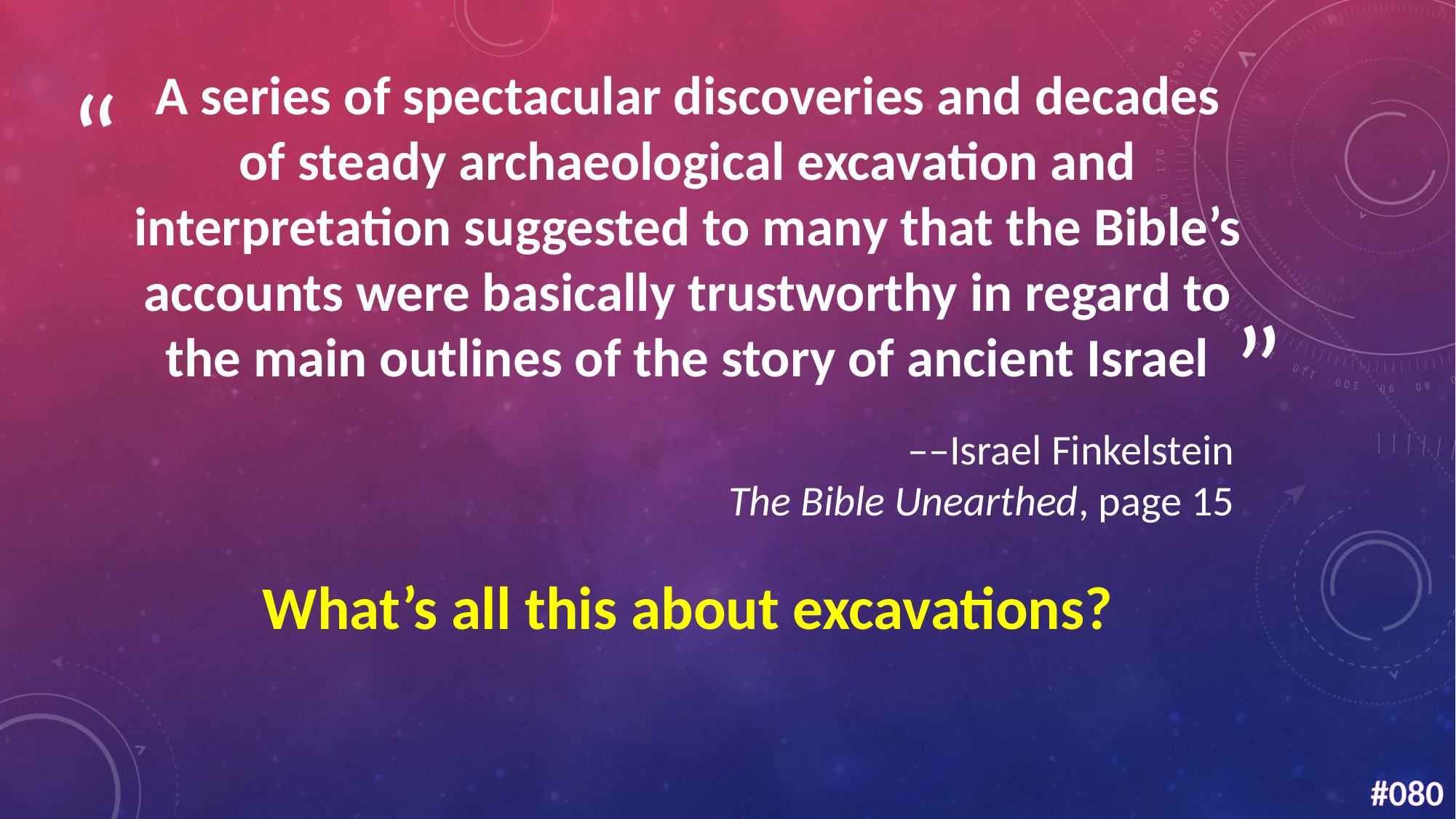

# A series of spectacular discoveries and decades of steady archaeological excavation and interpretation suggested to many that the Bible’s accounts were basically trustworthy in regard to the main outlines of the story of ancient Israel
––Israel Finkelstein
The Bible Unearthed, page 15
What’s all this about excavations?
#080